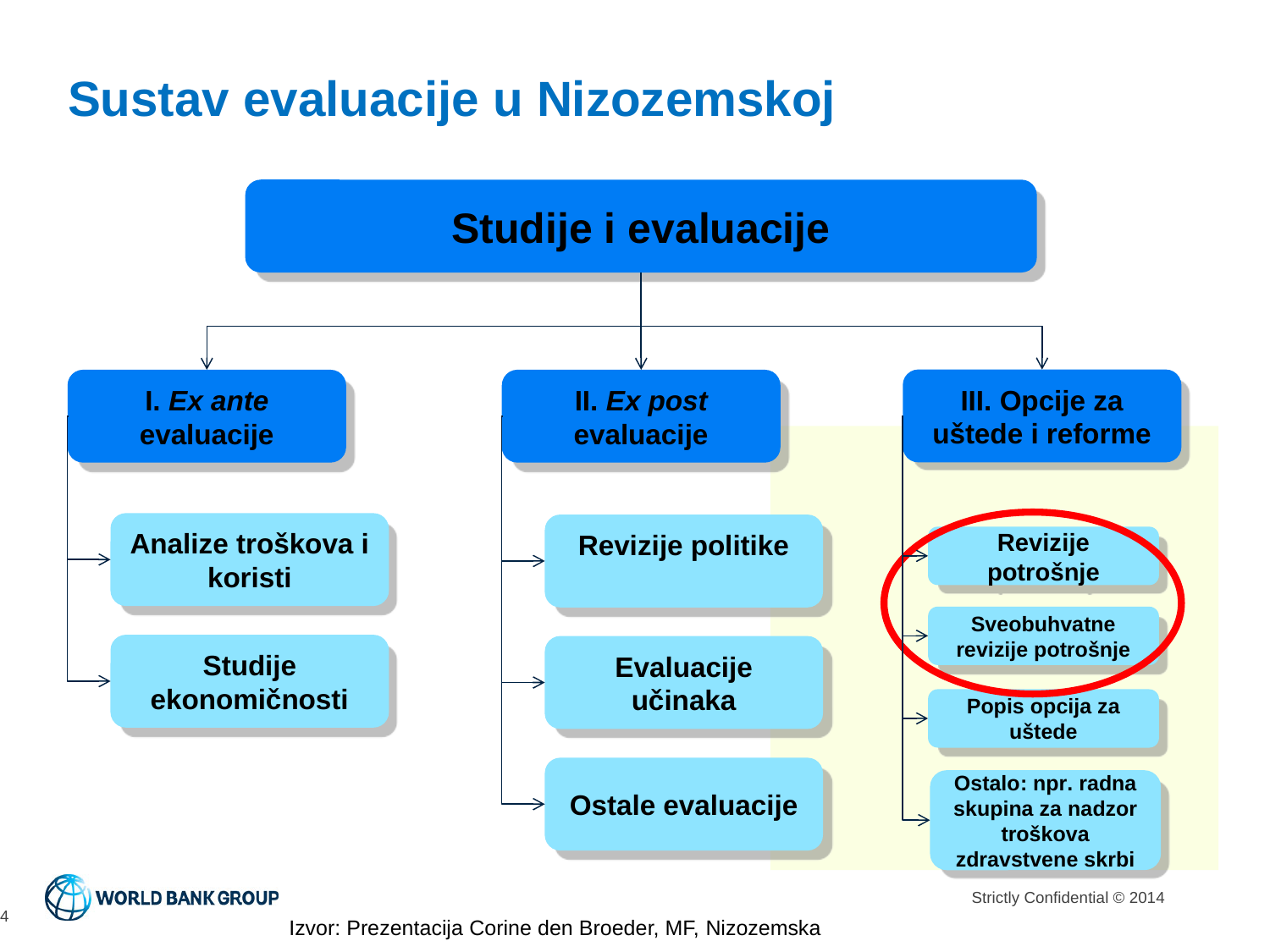

# Sustav evaluacije u Nizozemskoj
Studije i evaluacije
III. Opcije za uštede i reforme
I. Ex ante
evaluacije
II. Ex post
evaluacije
Analize troškova i koristi
Revizije politike

Studije ekonomičnosti
Evaluacije učinaka
Ostale evaluacije

Revizije potrošnje
Sveobuhvatne revizije potrošnje
Popis opcija za uštede
Ostalo: npr. radna skupina za nadzor troškova zdravstvene skrbi
4
Izvor: Prezentacija Corine den Broeder, MF, Nizozemska